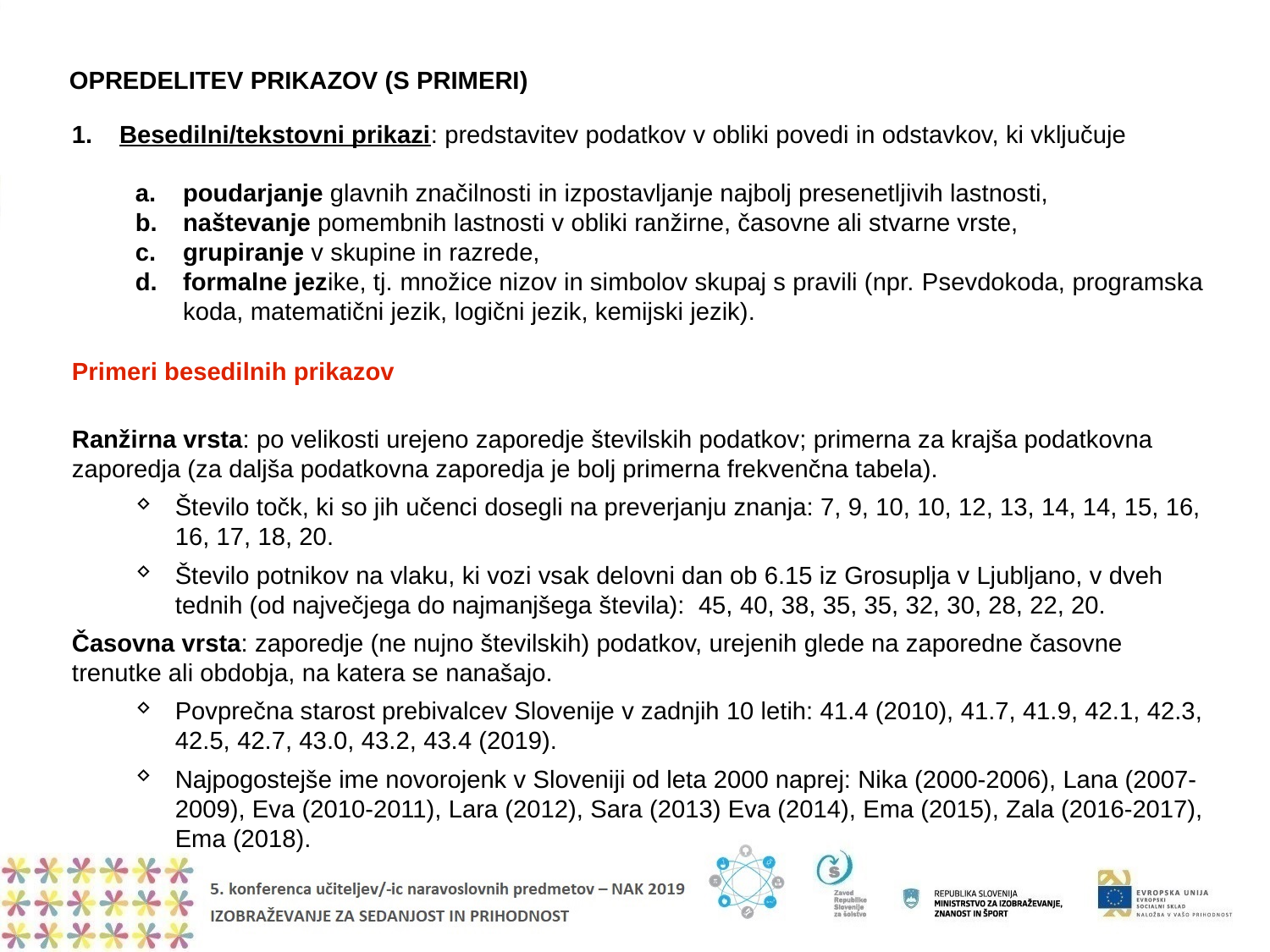

OPREDELITEV PRIKAZOV (S PRIMERI)
Besedilni/tekstovni prikazi: predstavitev podatkov v obliki povedi in odstavkov, ki vključuje

poudarjanje glavnih značilnosti in izpostavljanje najbolj presenetljivih lastnosti,
naštevanje pomembnih lastnosti v obliki ranžirne, časovne ali stvarne vrste,
grupiranje v skupine in razrede,
formalne jezike, tj. množice nizov in simbolov skupaj s pravili (npr. Psevdokoda, programska koda, matematični jezik, logični jezik, kemijski jezik).
Primeri besedilnih prikazov

Ranžirna vrsta: po velikosti urejeno zaporedje številskih podatkov; primerna za krajša podatkovna zaporedja (za daljša podatkovna zaporedja je bolj primerna frekvenčna tabela).
Število točk, ki so jih učenci dosegli na preverjanju znanja: 7, 9, 10, 10, 12, 13, 14, 14, 15, 16, 16, 17, 18, 20.
Število potnikov na vlaku, ki vozi vsak delovni dan ob 6.15 iz Grosuplja v Ljubljano, v dveh tednih (od največjega do najmanjšega števila):  45, 40, 38, 35, 35, 32, 30, 28, 22, 20.
Časovna vrsta: zaporedje (ne nujno številskih) podatkov, urejenih glede na zaporedne časovne trenutke ali obdobja, na katera se nanašajo.
Povprečna starost prebivalcev Slovenije v zadnjih 10 letih: 41.4 (2010), 41.7, 41.9, 42.1, 42.3, 42.5, 42.7, 43.0, 43.2, 43.4 (2019).
Najpogostejše ime novorojenk v Sloveniji od leta 2000 naprej: Nika (2000-2006), Lana (2007-2009), Eva (2010-2011), Lara (2012), Sara (2013) Eva (2014), Ema (2015), Zala (2016-2017), Ema (2018).